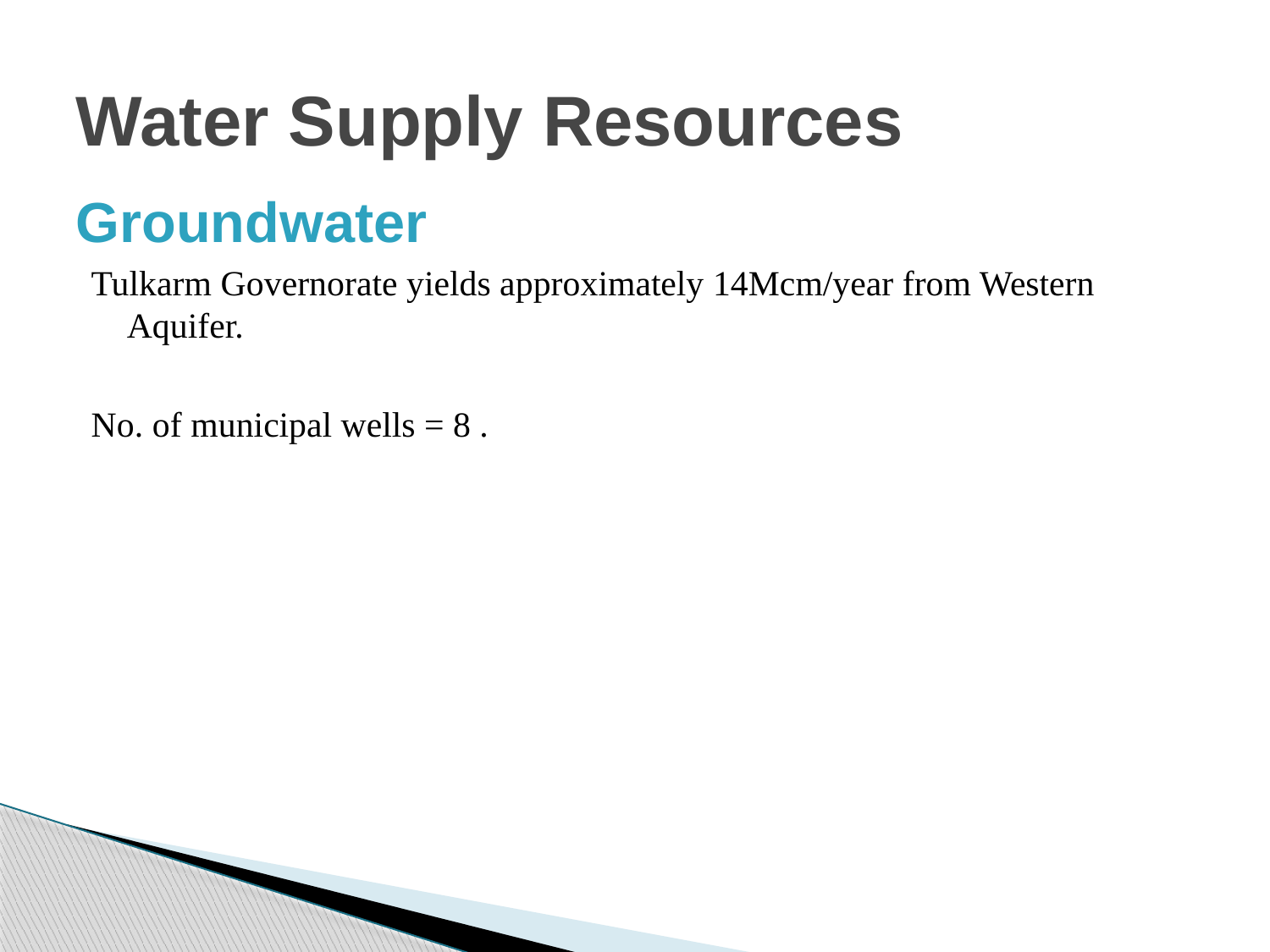

# Water Supply Resources
Groundwater
Tulkarm Governorate yields approximately 14Mcm/year from Western Aquifer.

No. of municipal wells = 8 .